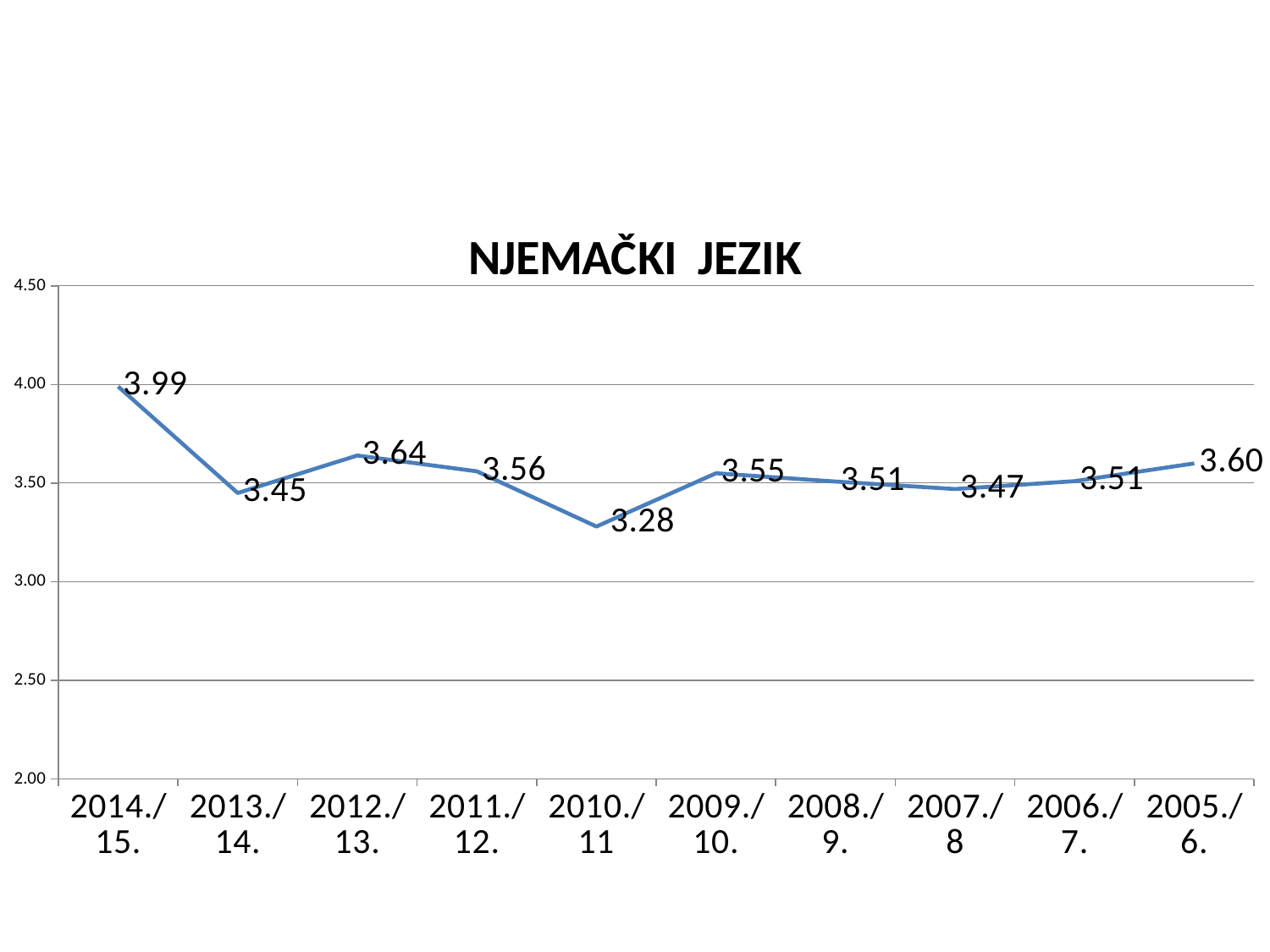

#

### Chart: NJEMAČKI  JEZIK

| Category |  |
|---|---|
| 2014./15. | 3.9899999999999998 |
| 2013./14. | 3.45 |
| 2012./13. | 3.6399999999999997 |
| 2011./12. | 3.56 |
| 2010./11 | 3.2800000000000002 |
| 2009./10. | 3.55 |
| 2008./9. | 3.508 |
| 2007./8 | 3.47 |
| 2006./7. | 3.51 |
| 2005./6. | 3.6 |